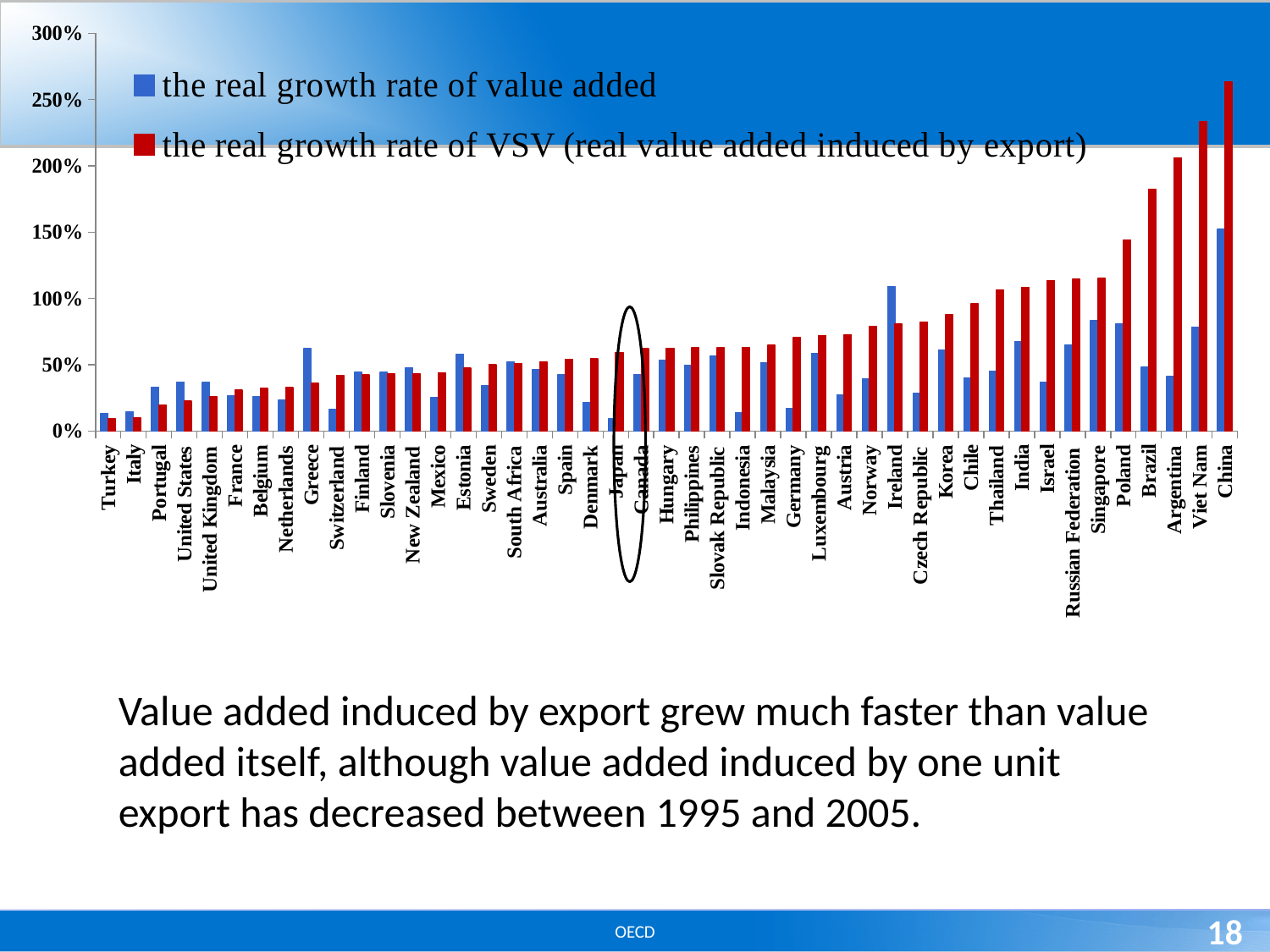

#

### Chart

| Category | the real growth rate of value added | the real growth rate of VSV (real value added induced by export) |
|---|---|---|
| Turkey | 0.13295820111725642 | 0.09165401996768414 |
| Italy | 0.14508551185929633 | 0.09951234683594998 |
| Portugal | 0.330274188422747 | 0.1954407532828315 |
| United States | 0.36937163300509473 | 0.22516004117421423 |
| United Kingdom | 0.3658431656262047 | 0.258846855286386 |
| France | 0.26579291888010276 | 0.3079823836393667 |
| Belgium | 0.260416600129762 | 0.32036438780699633 |
| Netherlands | 0.233734939808509 | 0.32689196654916197 |
| Greece | 0.6209436790414185 | 0.360009208484194 |
| Switzerland | 0.16346021563619054 | 0.42108923308695473 |
| Finland | 0.4443411465466638 | 0.423393000189326 |
| Slovenia | 0.4405824568499461 | 0.433740380956996 |
| New Zealand | 0.4778648903308925 | 0.4341477146040781 |
| Mexico | 0.25312299185856973 | 0.439710872499631 |
| Estonia | 0.579610085470212 | 0.475265616794014 |
| Sweden | 0.3434547542968819 | 0.5007911534518394 |
| South Africa | 0.523100205203928 | 0.509932496090848 |
| Australia | 0.4639758303685633 | 0.520735069148567 |
| Spain | 0.4250503652218555 | 0.542555243723414 |
| Denmark | 0.21570259561422336 | 0.5438565956852566 |
| Japan | 0.09002126153534325 | 0.5921496117549675 |
| Canada | 0.425455016005737 | 0.6215307243134784 |
| Hungary | 0.532608808862778 | 0.6226829819990315 |
| Philippines | 0.496087332379921 | 0.626886518950284 |
| Slovak Republic | 0.562024323661442 | 0.627043544700618 |
| Indonesia | 0.13574231754906452 | 0.6292763321464718 |
| Malaysia | 0.5154955300099655 | 0.6473883095650727 |
| Germany | 0.17029948080416385 | 0.703148565511355 |
| Luxembourg | 0.5855357373151928 | 0.720638184450015 |
| Austria | 0.27149898738432615 | 0.726434473139219 |
| Norway | 0.3937976291810751 | 0.7871121097650173 |
| Ireland | 1.0899256086535498 | 0.807056761048589 |
| Czech Republic | 0.282279555835475 | 0.8232106755885783 |
| Korea | 0.612622768571705 | 0.87688422525728 |
| Chile | 0.3997645060969874 | 0.9589072329040474 |
| Thailand | 0.4501284356540343 | 1.06463784238238 |
| India | 0.673871543597175 | 1.0852337355170198 |
| Israel | 0.367907688616287 | 1.1348121684851329 |
| Russian Federation | 0.650576987510762 | 1.144378931056394 |
| Singapore | 0.830972512965053 | 1.1524992349512526 |
| Poland | 0.8084187056062144 | 1.44054210269638 |
| Brazil | 0.48080828155180527 | 1.8220202084420098 |
| Argentina | 0.41017212983723267 | 2.06146095284451 |
| Viet Nam | 0.7843210357223216 | 2.3329924981341135 |
| China | 1.5221087588128699 | 2.6346156352137524 |

Value added induced by export grew much faster than value added itself, although value added induced by one unit export has decreased between 1995 and 2005.